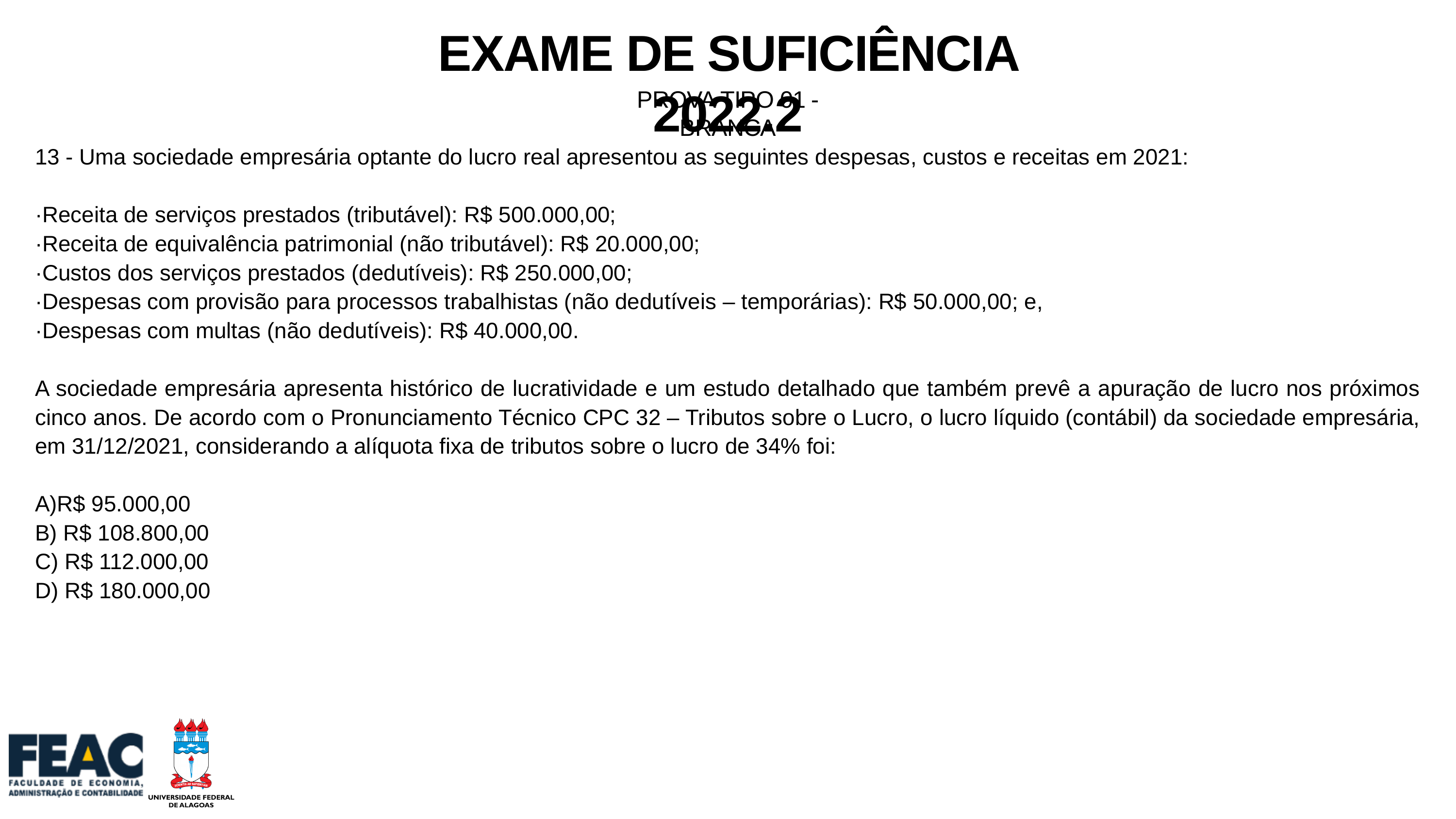

EXAME DE SUFICIÊNCIA 2022.2
PROVA TIPO 01 - BRANCA
13 - Uma sociedade empresária optante do lucro real apresentou as seguintes despesas, custos e receitas em 2021:

·Receita de serviços prestados (tributável): R$ 500.000,00;
·Receita de equivalência patrimonial (não tributável): R$ 20.000,00;
·Custos dos serviços prestados (dedutíveis): R$ 250.000,00;
·Despesas com provisão para processos trabalhistas (não dedutíveis – temporárias): R$ 50.000,00; e,
·Despesas com multas (não dedutíveis): R$ 40.000,00.

A sociedade empresária apresenta histórico de lucratividade e um estudo detalhado que também prevê a apuração de lucro nos próximos cinco anos. De acordo com o Pronunciamento Técnico CPC 32 – Tributos sobre o Lucro, o lucro líquido (contábil) da sociedade empresária, em 31/12/2021, considerando a alíquota fixa de tributos sobre o lucro de 34% foi:

A)R$ 95.000,00
B) R$ 108.800,00
C) R$ 112.000,00
D) R$ 180.000,00